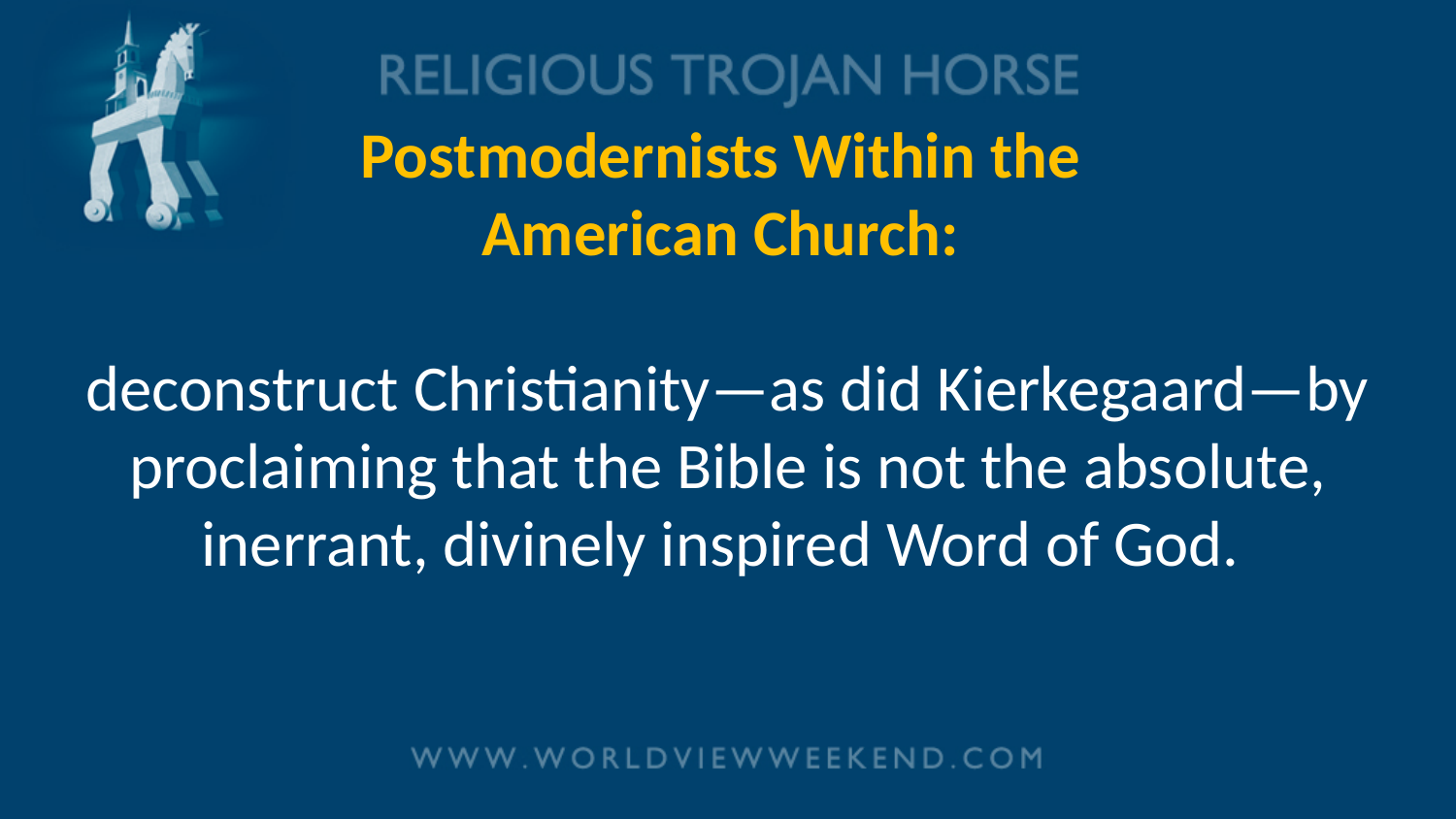

# Postmodernists Within the American Church: deconstruct Christianity—as did Kierkegaard—by proclaiming that the Bible is not the absolute, inerrant, divinely inspired Word of God.